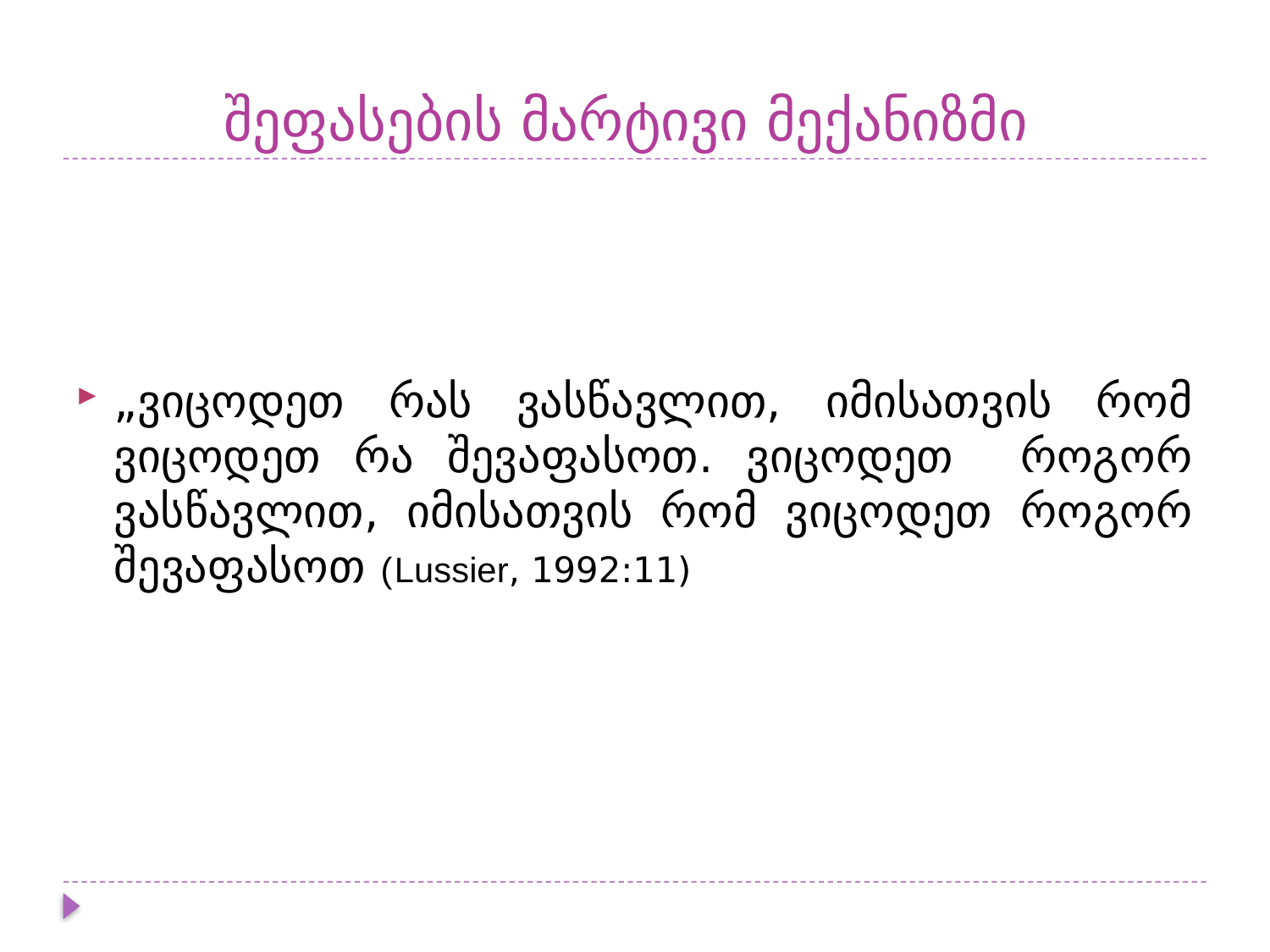

# შეფასების მარტივი მექანიზმი

„ვიცოდეთ რას ვასწავლით, იმისათვის რომ ვიცოდეთ რა შევაფასოთ. ვიცოდეთ  როგორ ვასწავლით, იმისათვის რომ ვიცოდეთ როგორ შევაფასოთ (Lussier, 1992:11)